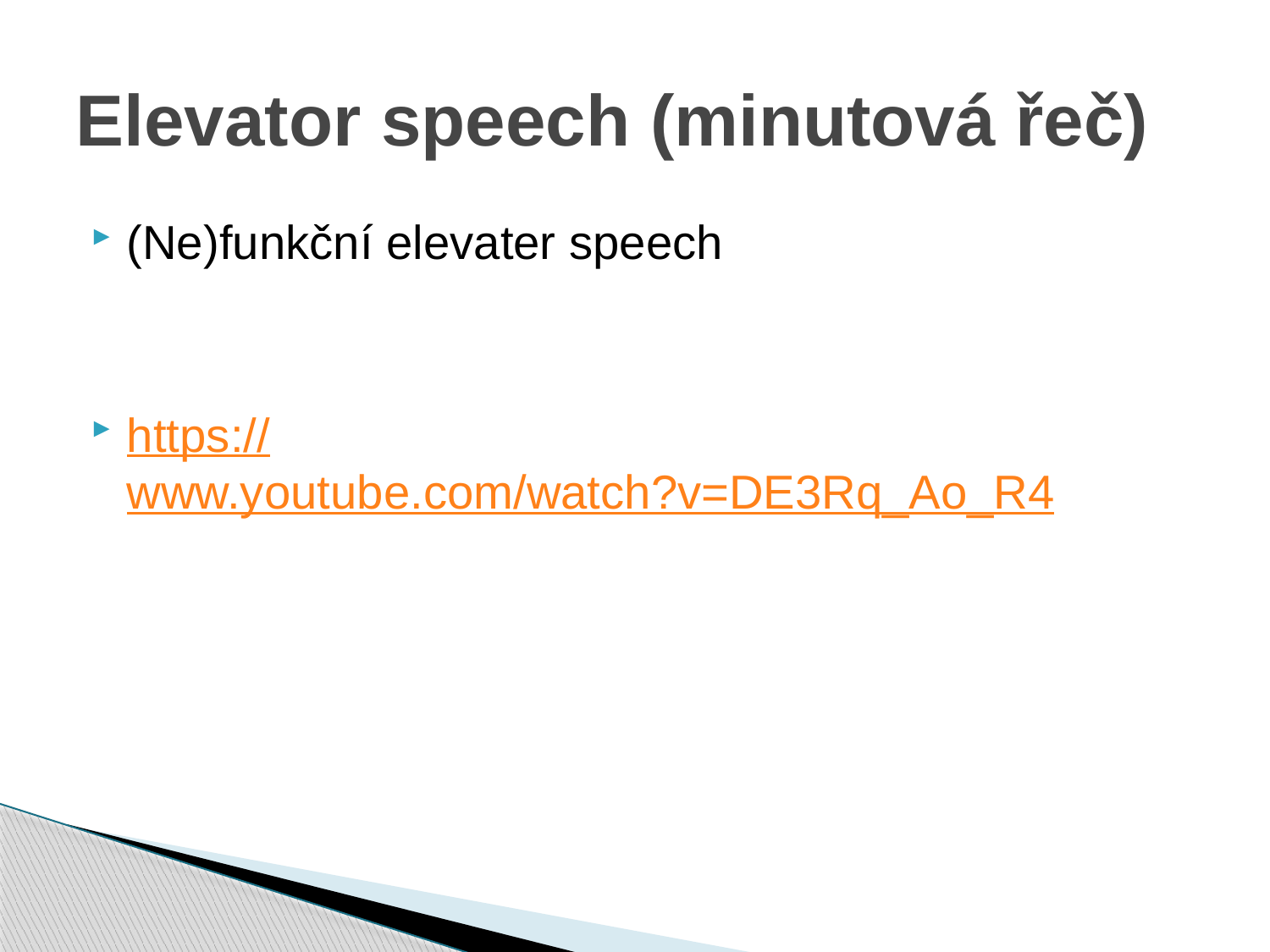

# Elevator speech (minutová řeč)
(Ne)funkční elevater speech

https://www.youtube.com/watch?v=DE3Rq_Ao_R4